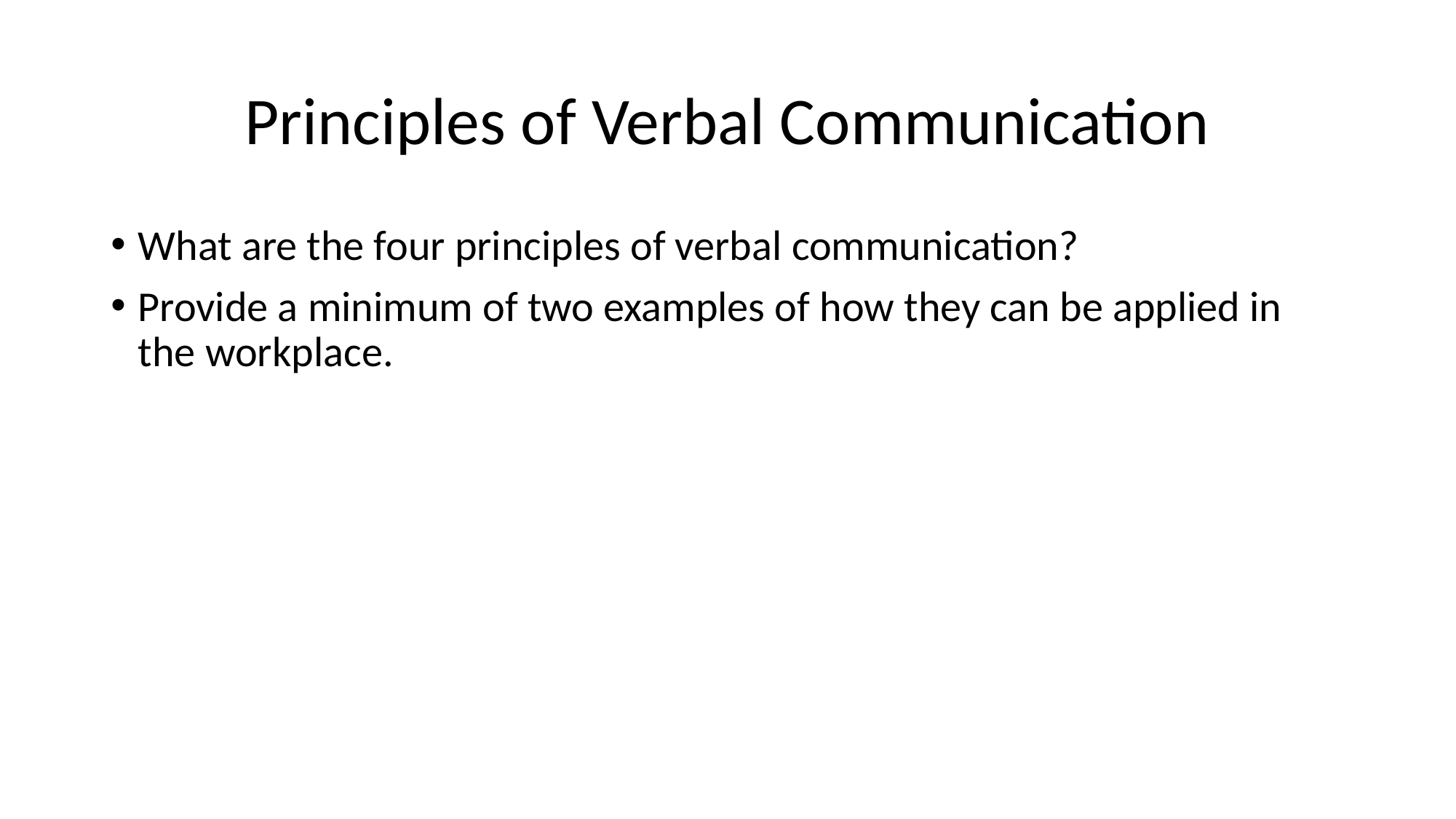

# Principles of Verbal Communication
What are the four principles of verbal communication?
Provide a minimum of two examples of how they can be applied in the workplace.